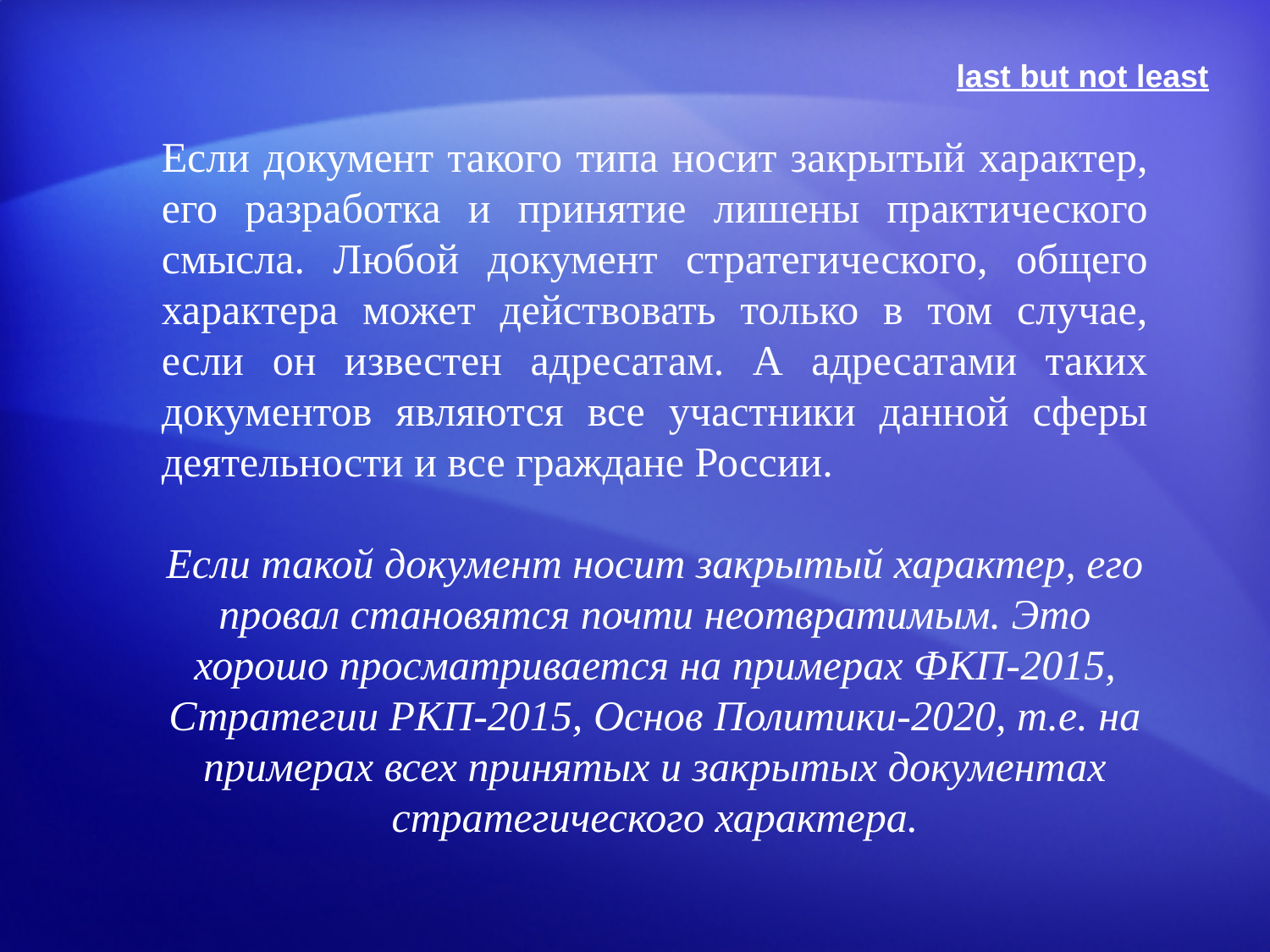

last but not least
Если документ такого типа носит закрытый характер, его разработка и принятие лишены практического смысла. Любой документ стратегического, общего характера может действовать только в том случае, если он известен адресатам. А адресатами таких документов являются все участники данной сферы деятельности и все граждане России.

Если такой документ носит закрытый характер, его провал становятся почти неотвратимым. Это хорошо просматривается на примерах ФКП-2015, Стратегии РКП-2015, Основ Политики-2020, т.е. на примерах всех принятых и закрытых документах стратегического характера.